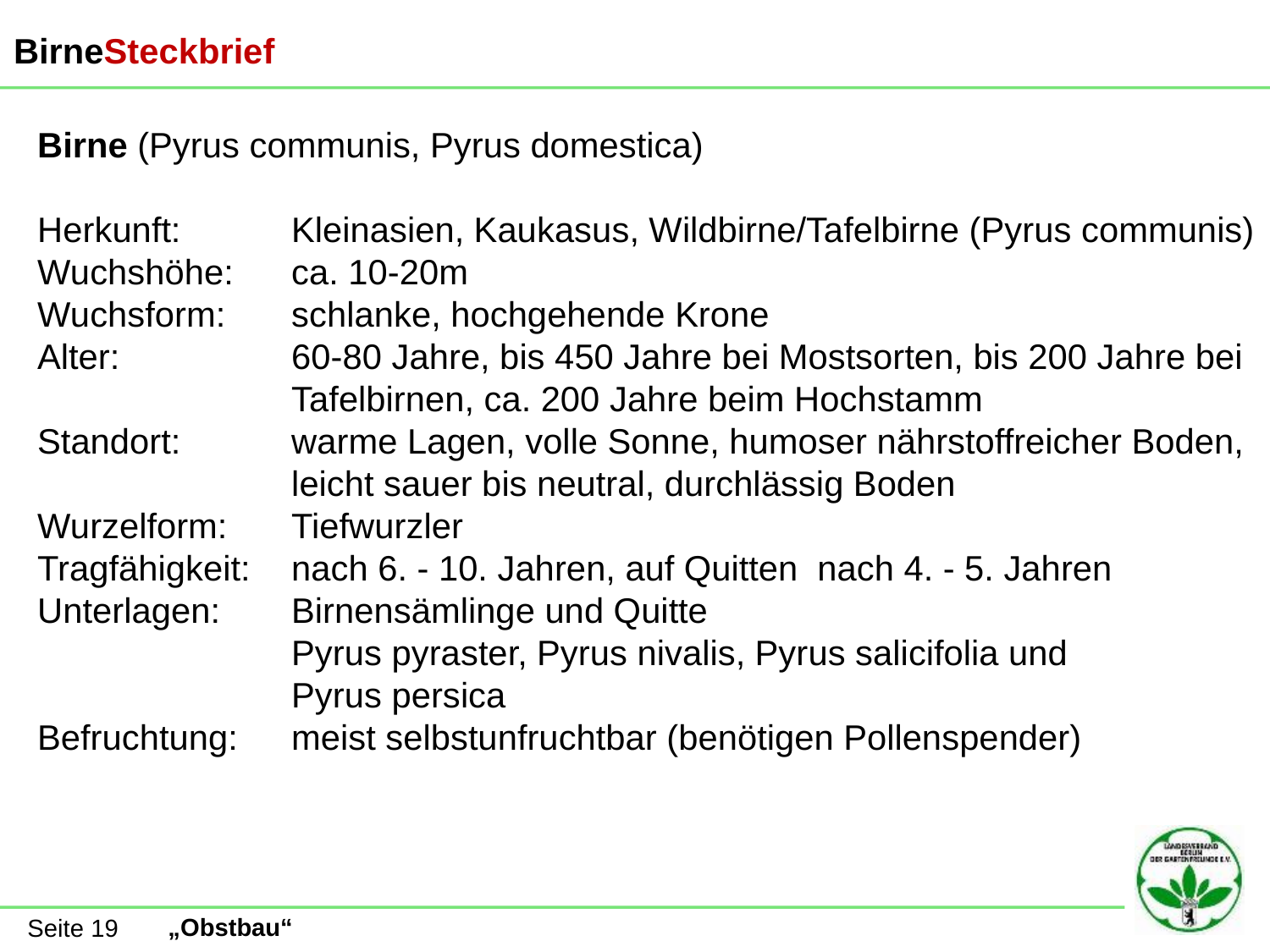

BirneSteckbrief
Birne (Pyrus communis, Pyrus domestica)

Herkunft:	Kleinasien, Kaukasus, Wildbirne/Tafelbirne (Pyrus communis)
Wuchshöhe:	ca. 10-20m
Wuchsform:	schlanke, hochgehende Krone
Alter:		60-80 Jahre, bis 450 Jahre bei Mostsorten, bis 200 Jahre bei 		Tafelbirnen, ca. 200 Jahre beim Hochstamm
Standort:	warme Lagen, volle Sonne, humoser nährstoffreicher Boden, 		leicht sauer bis neutral, durchlässig Boden
Wurzelform:	Tiefwurzler
Tragfähigkeit:	nach 6. - 10. Jahren, auf Quitten  nach 4. - 5. Jahren
Unterlagen:	Birnensämlinge und Quitte
		Pyrus pyraster, Pyrus nivalis, Pyrus salicifolia und
		Pyrus persica
Befruchtung:	meist selbstunfruchtbar (benötigen Pollenspender)
Seite 19
„Obstbau“